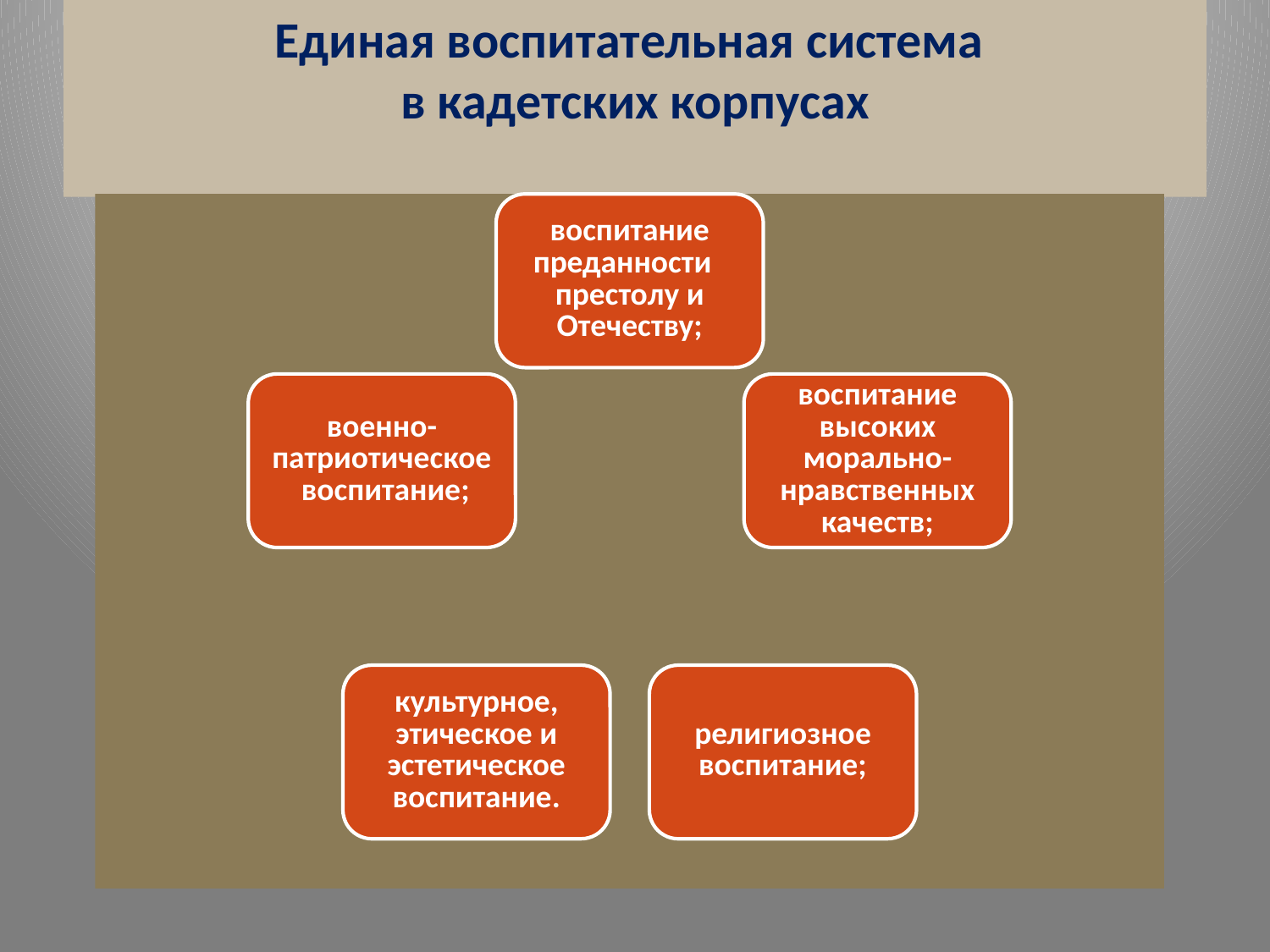

# Единая воспитательная система в кадетских корпусах
религиозное воспитание;
культурное, этическое и эстетическое воспитание.
воспитание высоких морально-нравственных качеств;
военно-патриотическое  воспитание;
воспитание преданности   престолу и Отечеству;